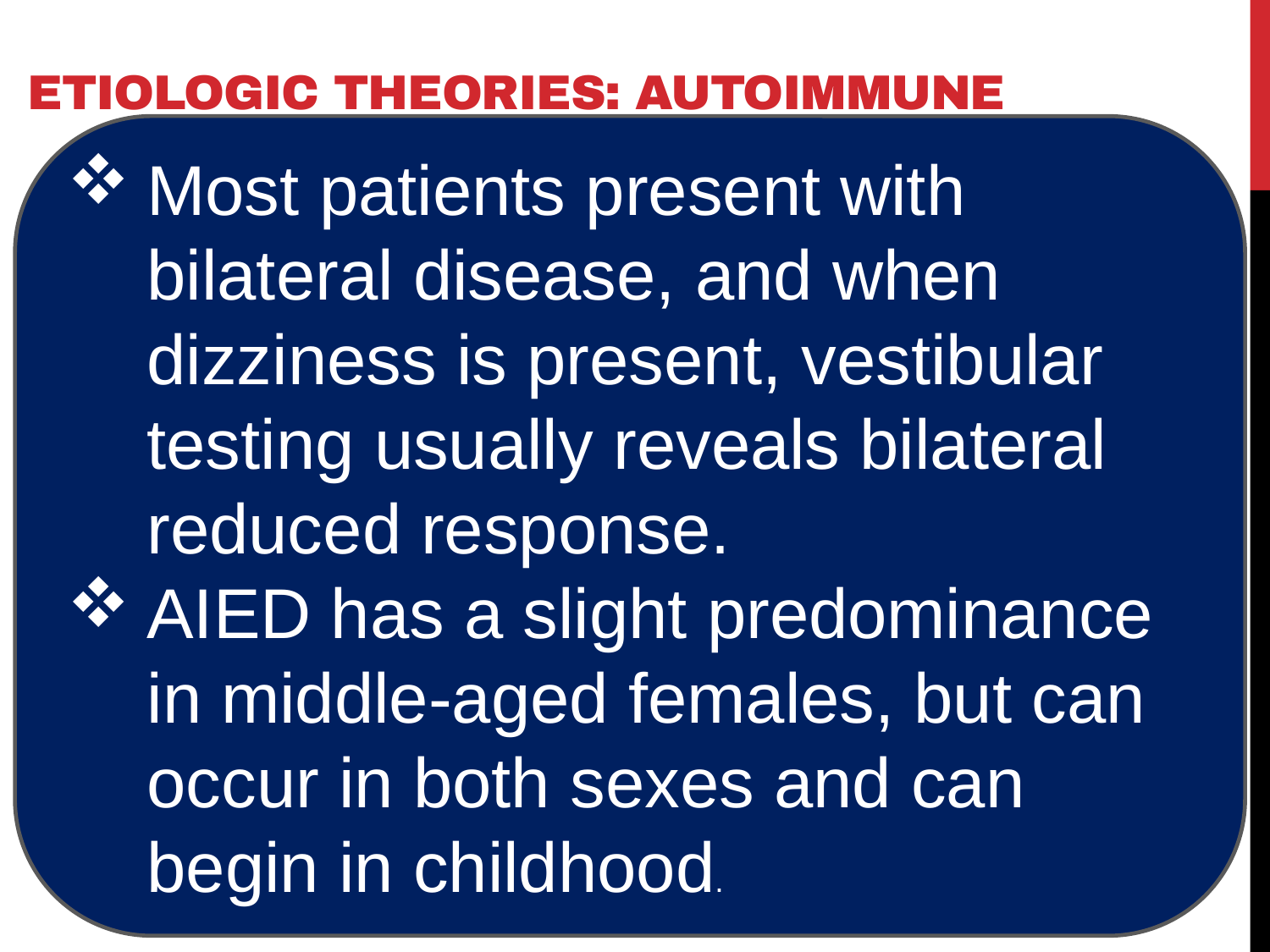

# Etiologic Theories: autoimmune
Most patients present with bilateral disease, and when dizziness is present, vestibular testing usually reveals bilateral reduced response.
AIED has a slight predominance in middle-aged females, but can occur in both sexes and can begin in childhood.